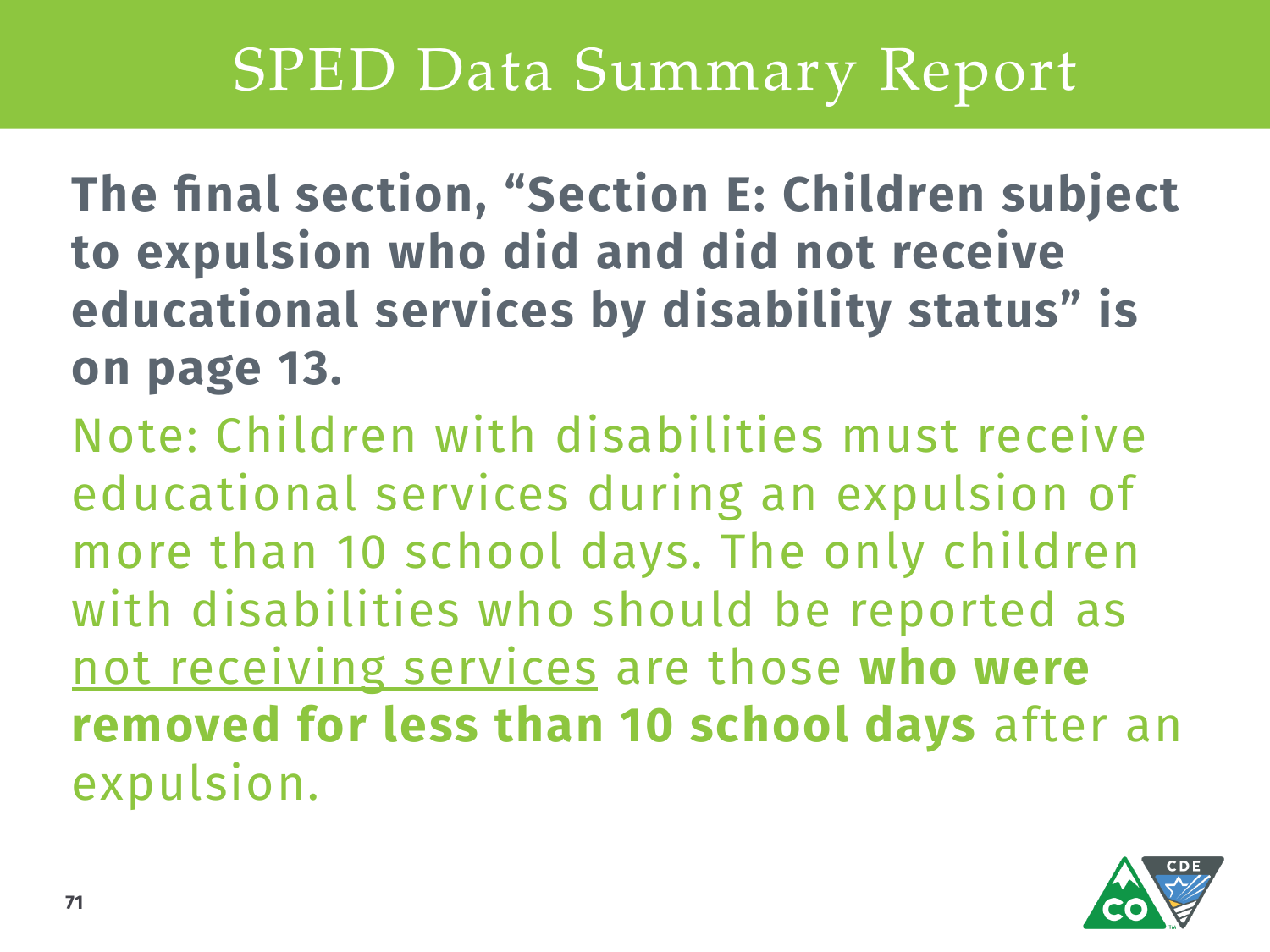

SPED Data Summary Report
The final section, “Section E: Children subject to expulsion who did and did not receive educational services by disability status” is on page 13.
Note: Children with disabilities must receive educational services during an expulsion of more than 10 school days. The only children with disabilities who should be reported as not receiving services are those who were removed for less than 10 school days after an expulsion.
71